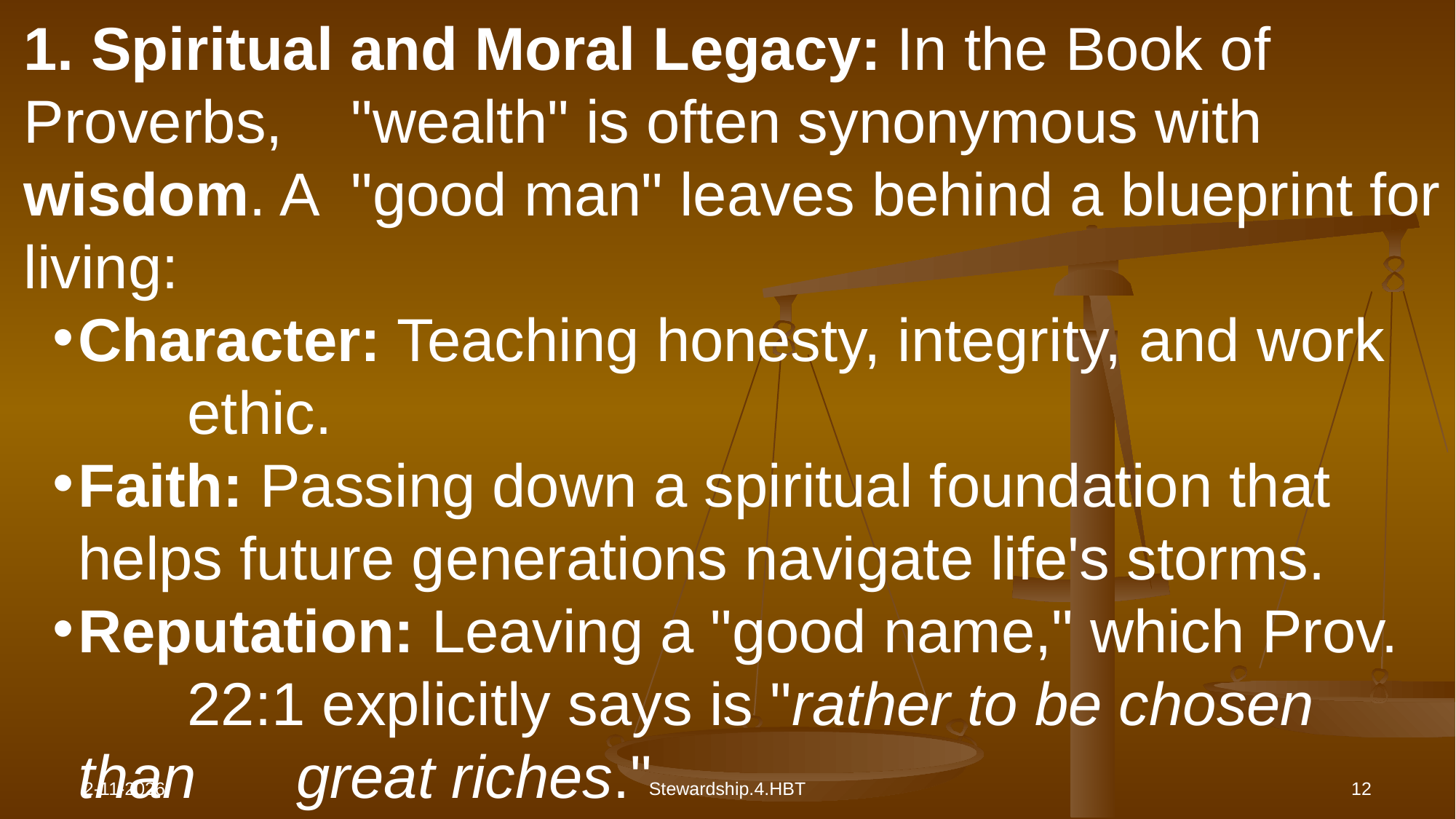

1. Spiritual and Moral Legacy:	In the Book of Proverbs, 	"wealth" is often synonymous with wisdom. A 	"good man" leaves behind a blueprint for living:
Character: Teaching honesty, integrity, and work 	ethic.
Faith: Passing down a spiritual foundation that 	helps future generations navigate life's storms.
Reputation: Leaving a "good name," which Prov. 	22:1 explicitly says is "rather to be chosen than 	great riches."
2-11-2026
Stewardship.4.HBT
12